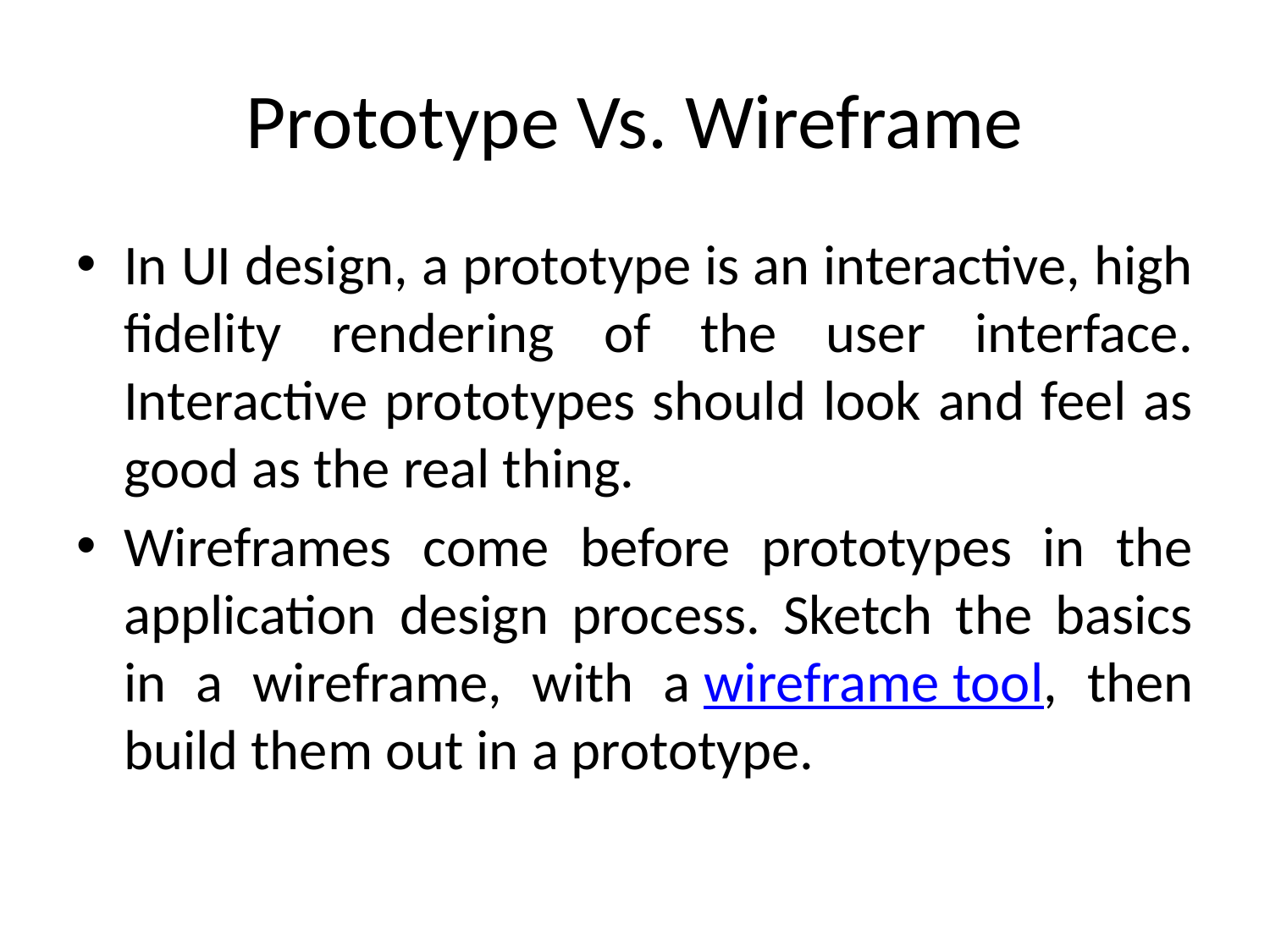

# Prototype Vs. Wireframe
In UI design, a prototype is an interactive, high fidelity rendering of the user interface. Interactive prototypes should look and feel as good as the real thing.
Wireframes come before prototypes in the application design process. Sketch the basics in a wireframe, with a wireframe tool, then build them out in a prototype.